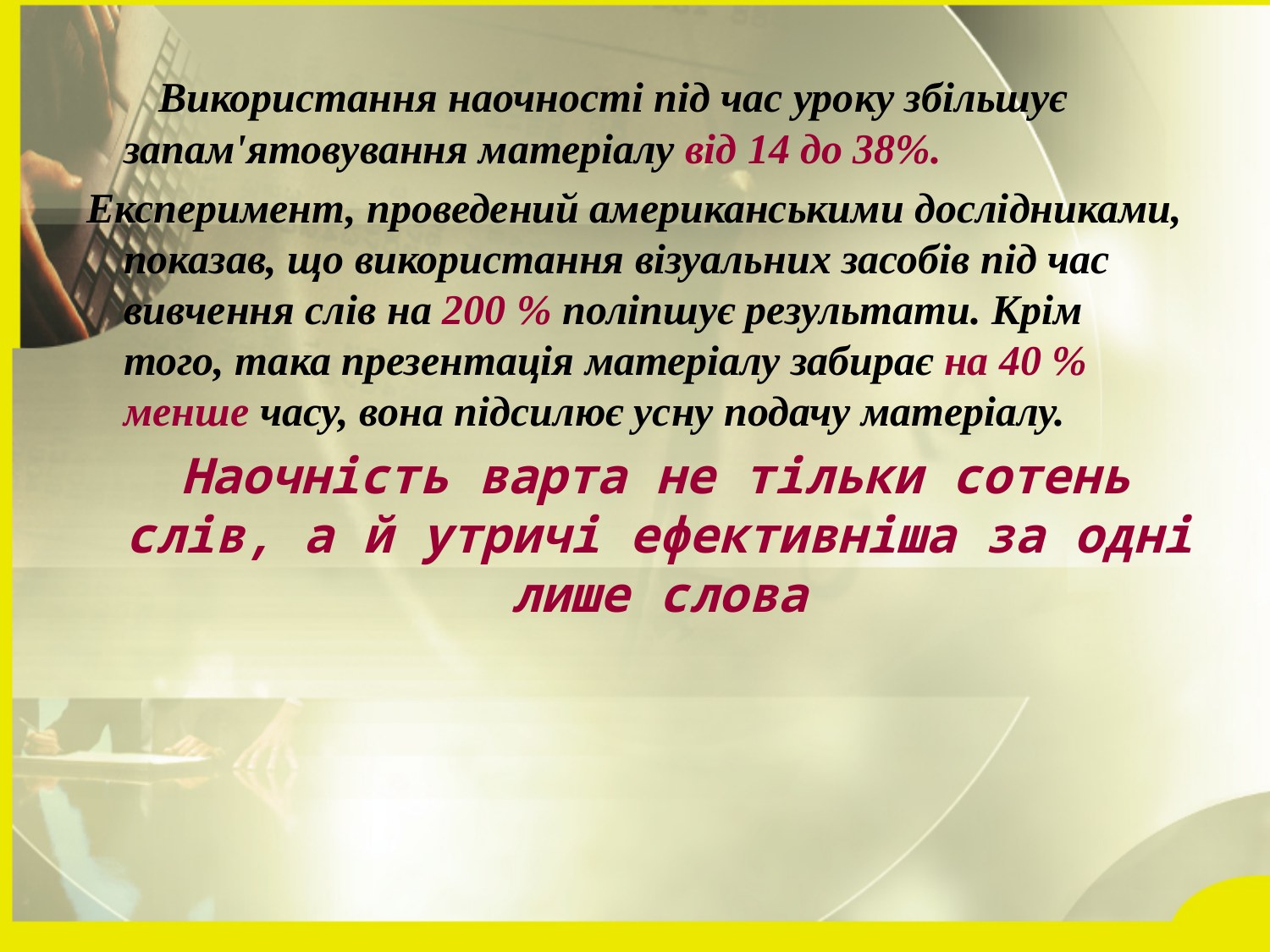

Використання наочності під час уроку збільшує запам'ятовування матеріалу від 14 до 38%.
 Експеримент, проведений американськими дослідниками, показав, що використання візуальних засобів під час вивчення слів на 200 % поліпшує результати. Крім того, така презентація матеріалу забирає на 40 % менше часу, вона підсилює усну подачу матеріалу.
   Наочність варта не тільки сотень слів, а й утричі ефективніша за одні лише слова